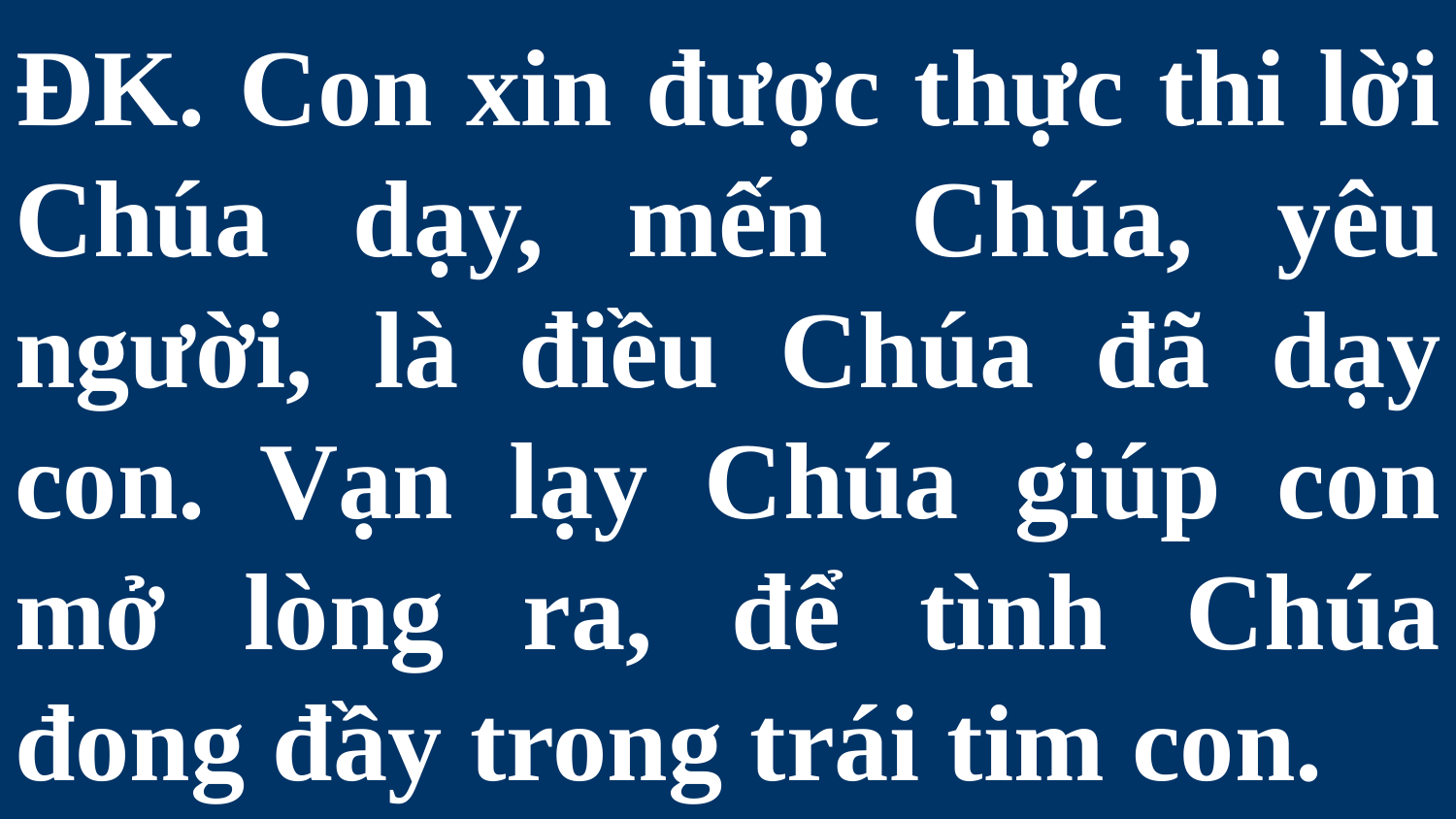

# ĐK. Con xin được thực thi lời Chúa dạy, mến Chúa, yêu người, là điều Chúa đã dạy con. Vạn lạy Chúa giúp con mở lòng ra, để tình Chúa đong đầy trong trái tim con.